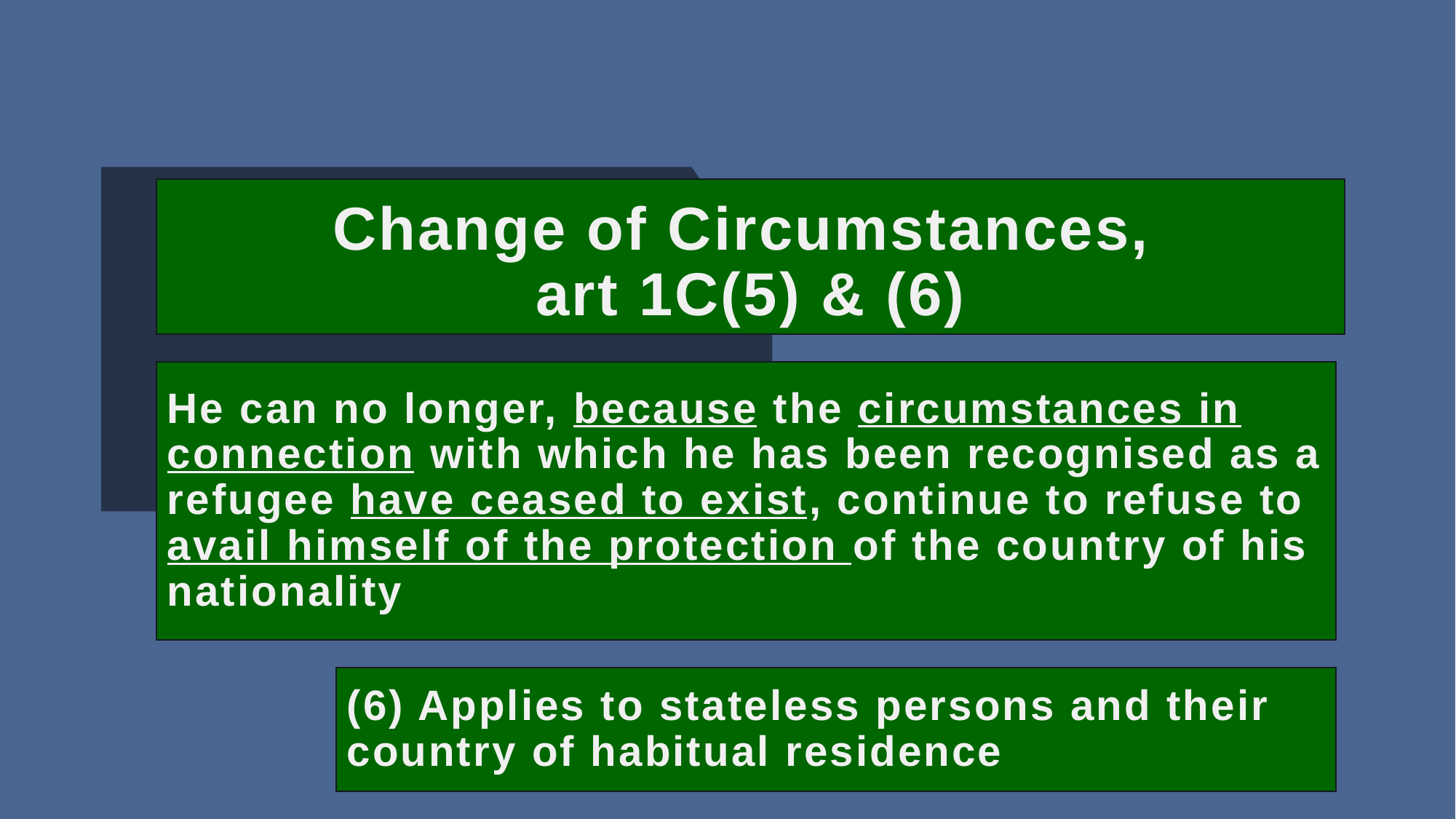

Change of Circumstances,
art 1C(5) & (6)
He can no longer, because the circumstances in connection with which he has been recognised as a refugee have ceased to exist, continue to refuse to avail himself of the protection of the country of his nationality
(6) Applies to stateless persons and their country of habitual residence